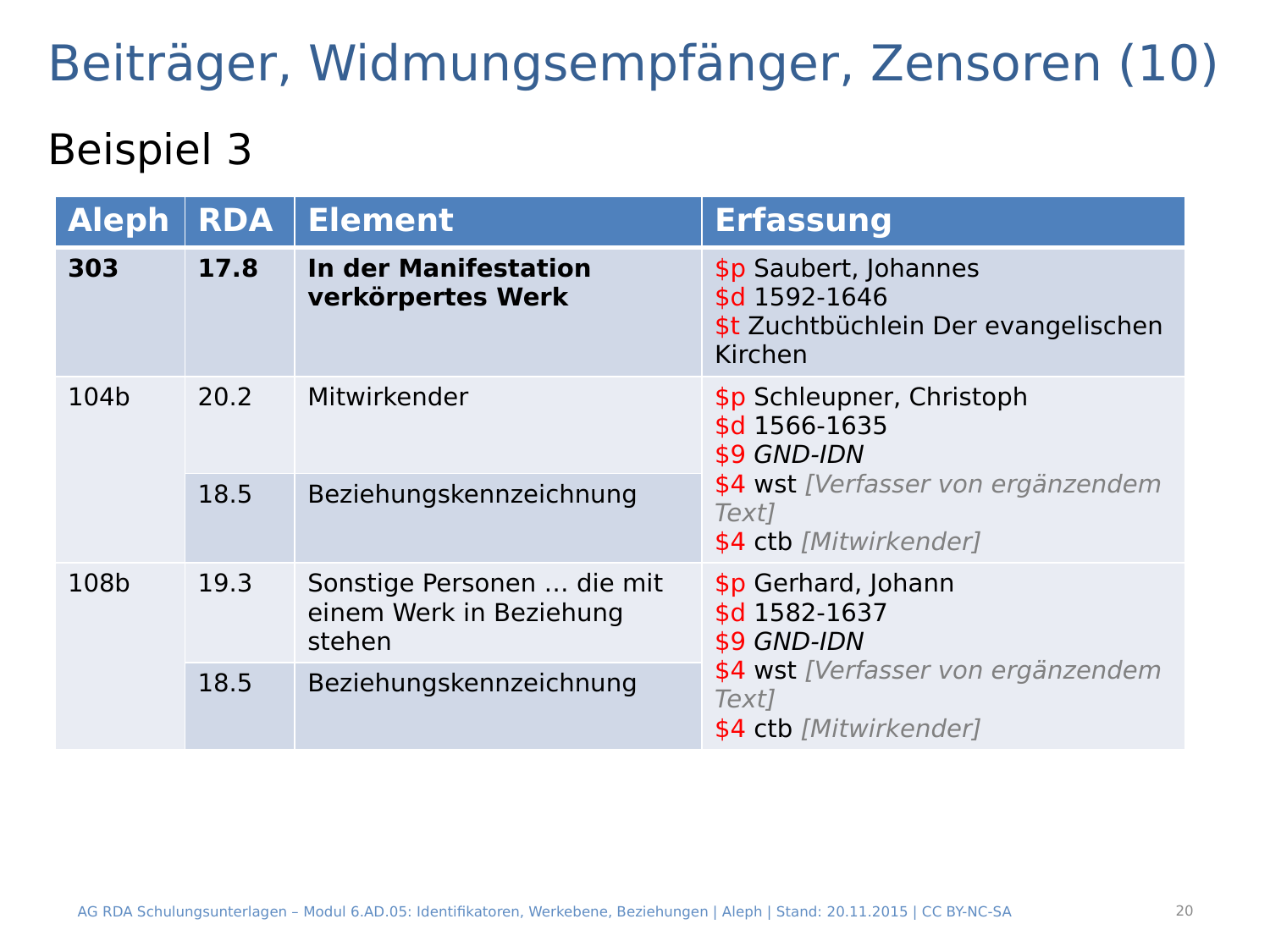

# Beiträger, Widmungsempfänger, Zensoren (10)
Beispiel 3
| Aleph | RDA | Element | Erfassung |
| --- | --- | --- | --- |
| 303 | 17.8 | In der Manifestation verkörpertes Werk | $p Saubert, Johannes $d 1592-1646 $t Zuchtbüchlein Der evangelischen Kirchen |
| 104b | 20.2 | Mitwirkender | $p Schleupner, Christoph $d 1566-1635 $9 GND-IDN $4 wst [Verfasser von ergänzendem Text] $4 ctb [Mitwirkender] |
|  | 18.5 | Beziehungskennzeichnung |  |
| 108b | 19.3 | Sonstige Personen … die mit einem Werk in Beziehung stehen | $p Gerhard, Johann $d 1582-1637 $9 GND-IDN $4 wst [Verfasser von ergänzendem Text] $4 ctb [Mitwirkender] |
|  | 18.5 | Beziehungskennzeichnung |  |
20
AG RDA Schulungsunterlagen – Modul 6.AD.05: Identifikatoren, Werkebene, Beziehungen | Aleph | Stand: 20.11.2015 | CC BY-NC-SA